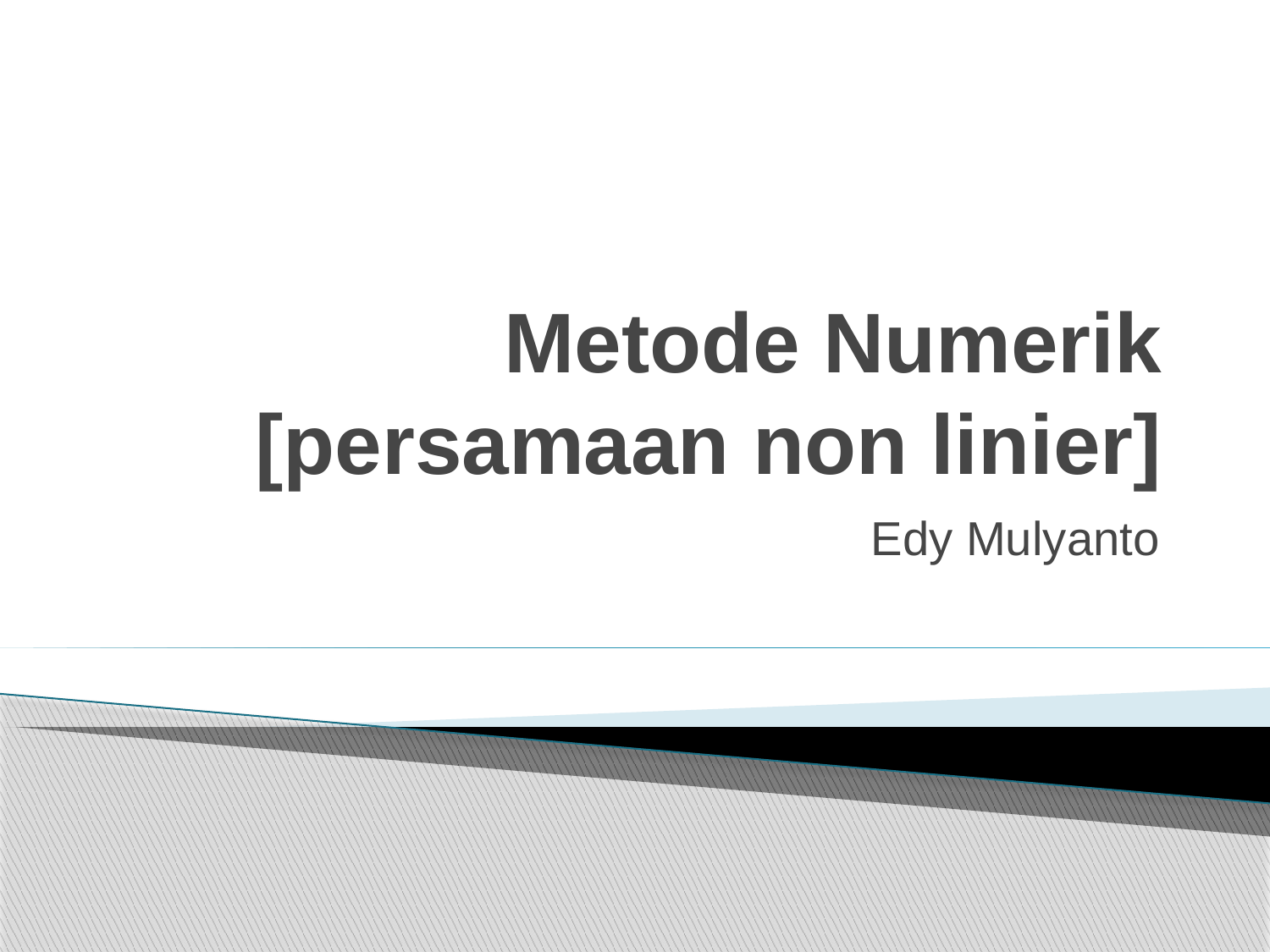

# Metode Numerik [persamaan non linier]
Edy Mulyanto